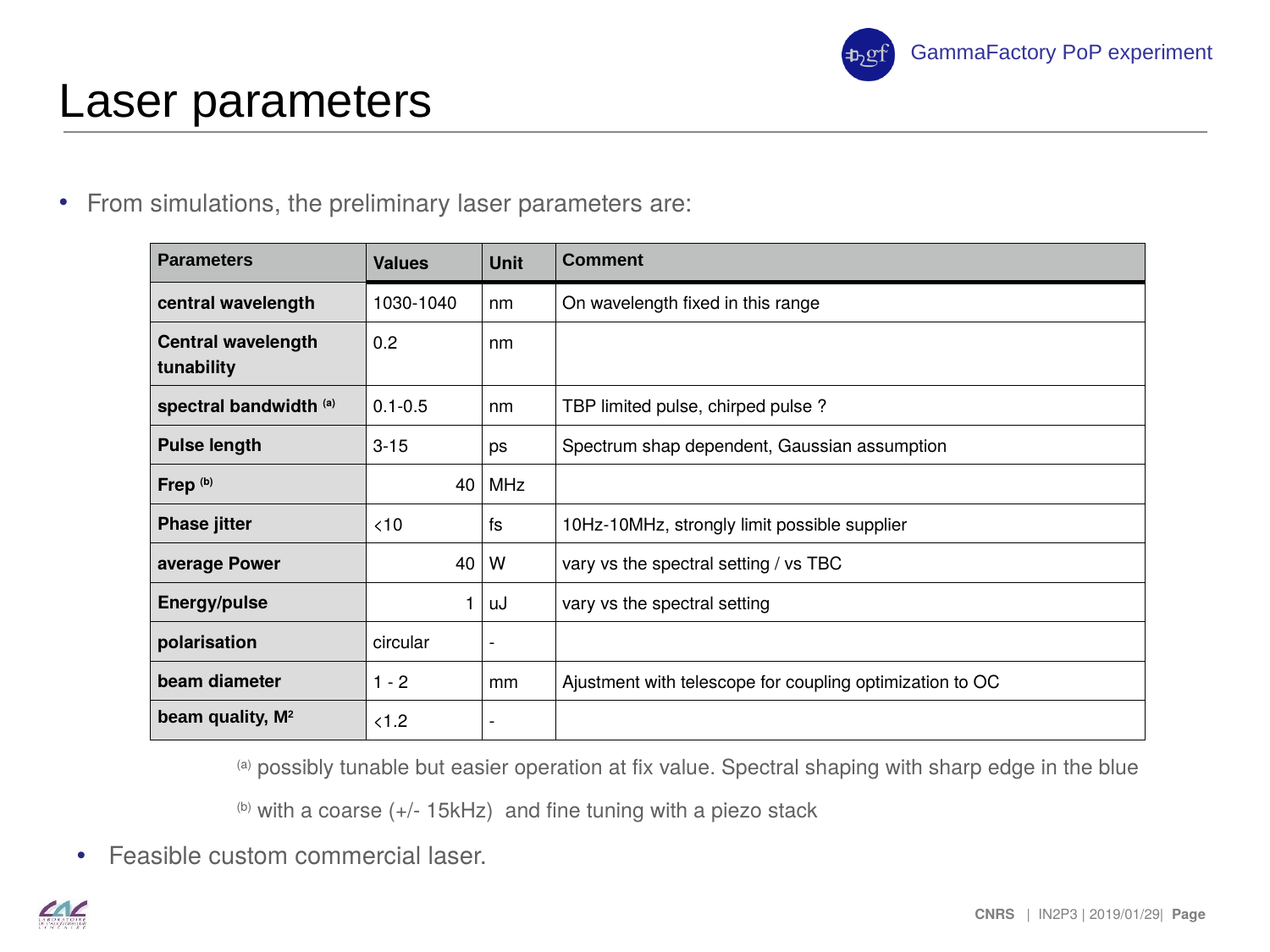

# Laser parameters
 From simulations, the preliminary laser parameters are:

(a) possibly tunable but easier operation at fix value. Spectral shaping with sharp edge in the blue
(b) with a coarse (+/- 15kHz)  and fine tuning with a piezo stack
Feasible custom commercial laser.
| Parameters | Values | Unit | Comment |
| --- | --- | --- | --- |
| central wavelength | 1030-1040 | nm | On wavelength fixed in this range |
| Central wavelength tunability | 0.2 | nm |  |
| spectral bandwidth (a) | 0.1-0.5 | nm | TBP limited pulse, chirped pulse ? |
| Pulse length | 3-15 | ps | Spectrum shap dependent, Gaussian assumption |
| Frep (b) | 40 | MHz |  |
| Phase jitter | <10 | fs | 10Hz-10MHz, strongly limit possible supplier |
| average Power | 40 | W | vary vs the spectral setting / vs TBC |
| Energy/pulse | 1 | uJ | vary vs the spectral setting |
| polarisation | circular | - |  |
| beam diameter | 1 - 2 | mm | Ajustment with telescope for coupling optimization to OC |
| beam quality, M2 | <1.2 | - |  |
2